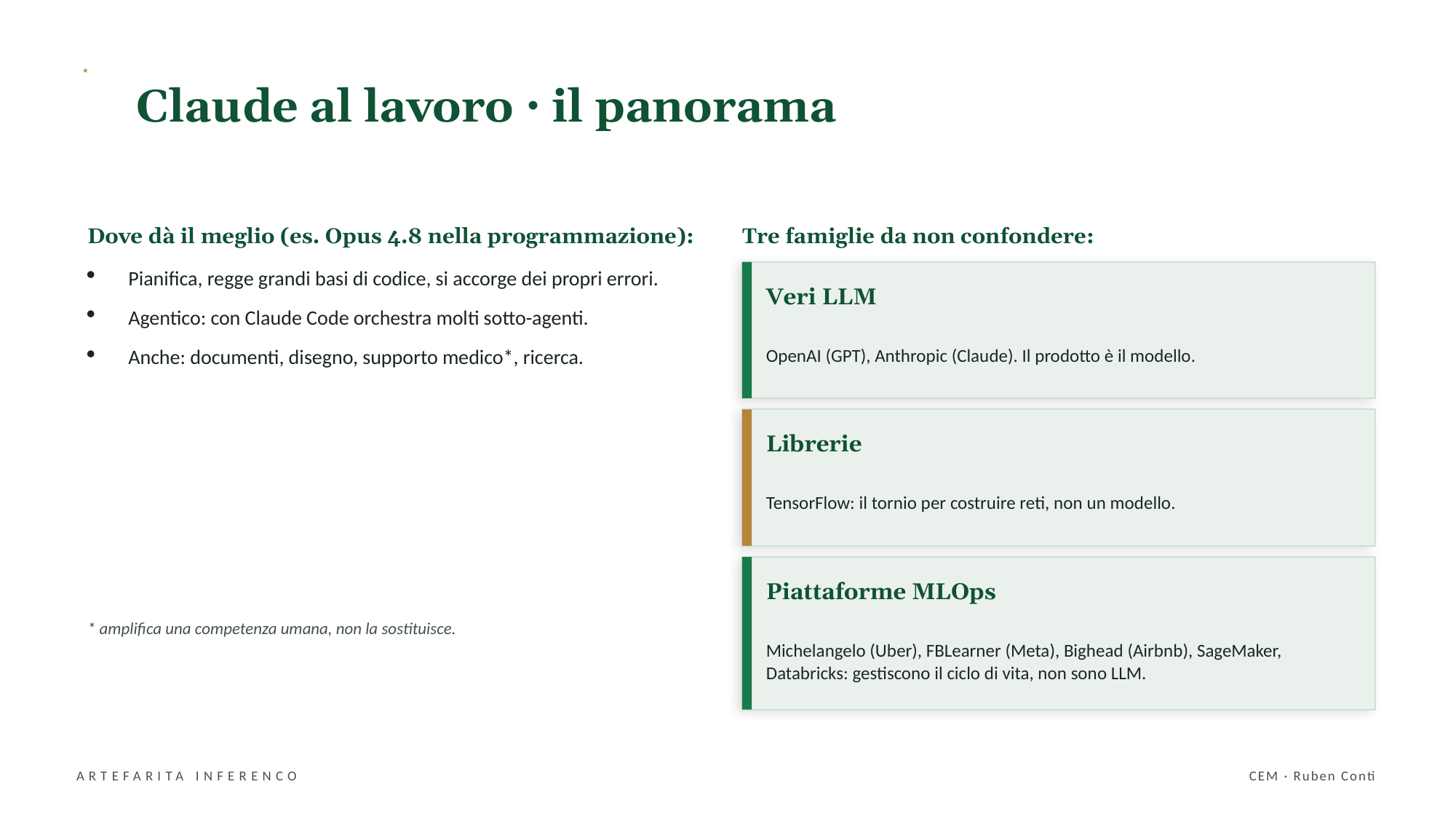

Claude al lavoro · il panorama
★

Dove dà il meglio (es. Opus 4.8 nella programmazione):
Tre famiglie da non confondere:
Pianifica, regge grandi basi di codice, si accorge dei propri errori.
Agentico: con Claude Code orchestra molti sotto-agenti.
Anche: documenti, disegno, supporto medico*, ricerca.

Veri LLM
OpenAI (GPT), Anthropic (Claude). Il prodotto è il modello.

Librerie
TensorFlow: il tornio per costruire reti, non un modello.

Piattaforme MLOps
* amplifica una competenza umana, non la sostituisce.
Michelangelo (Uber), FBLearner (Meta), Bighead (Airbnb), SageMaker, Databricks: gestiscono il ciclo di vita, non sono LLM.
ARTEFARITA INFERENCO
CEM · Ruben Conti